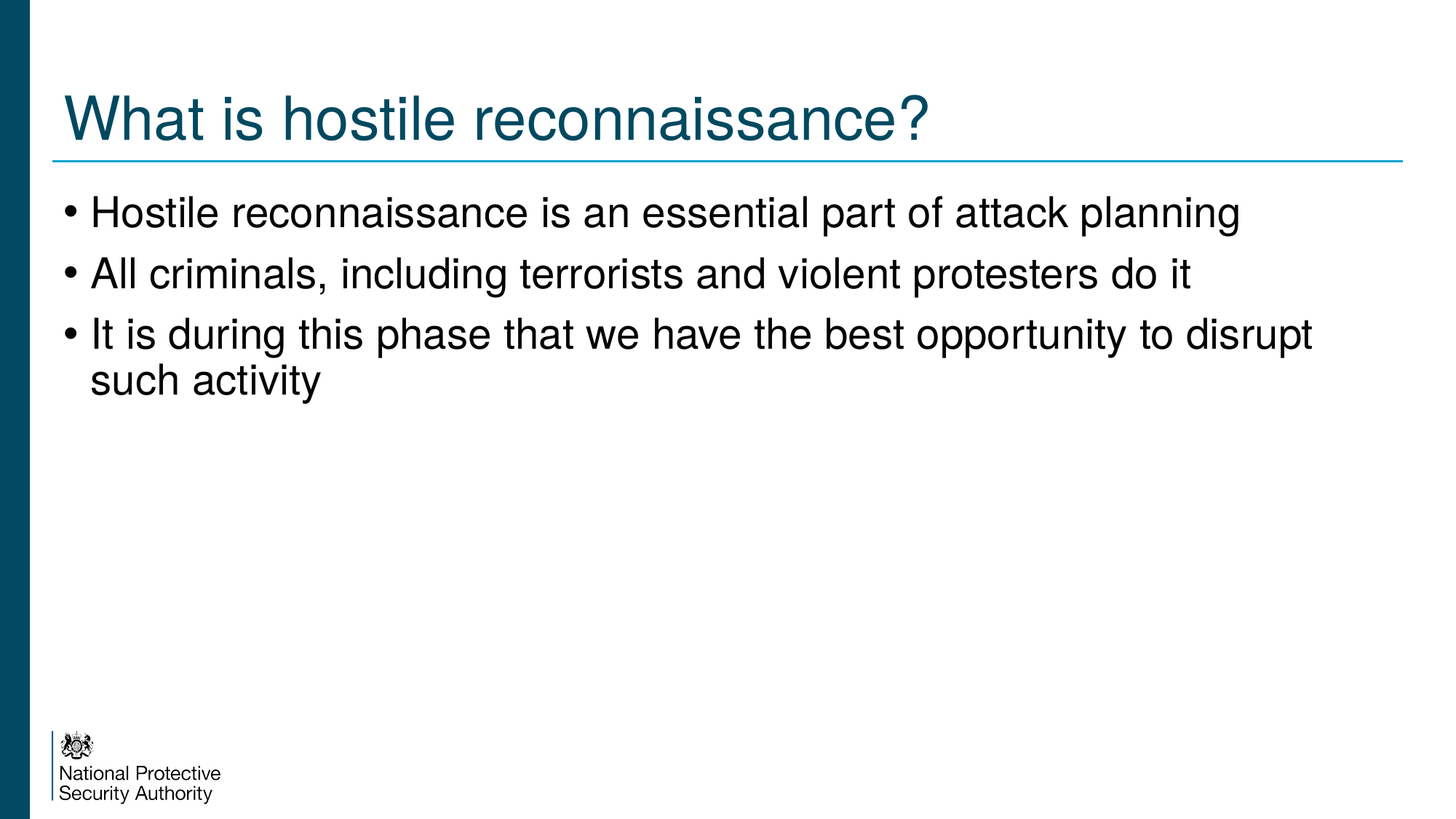

# What is hostile reconnaissance?
Hostile reconnaissance is an essential part of attack planning
All criminals, including terrorists and violent protesters do it
It is during this phase that we have the best opportunity to disrupt such activity